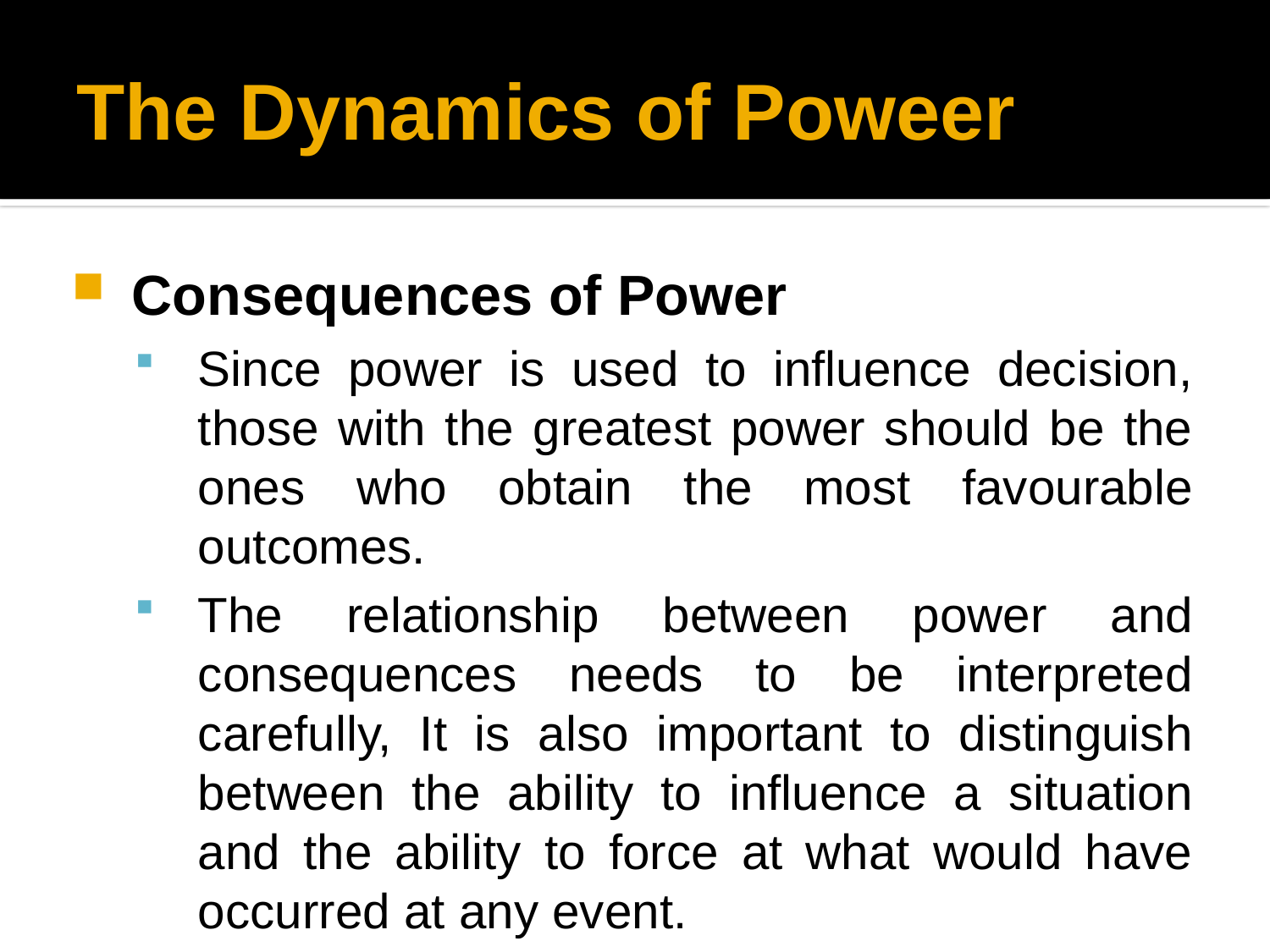

# The Dynamics of Poweer
Consequences of Power
Since power is used to influence decision, those with the greatest power should be the ones who obtain the most favourable outcomes.
The relationship between power and consequences needs to be interpreted carefully, It is also important to distinguish between the ability to influence a situation and the ability to force at what would have occurred at any event.